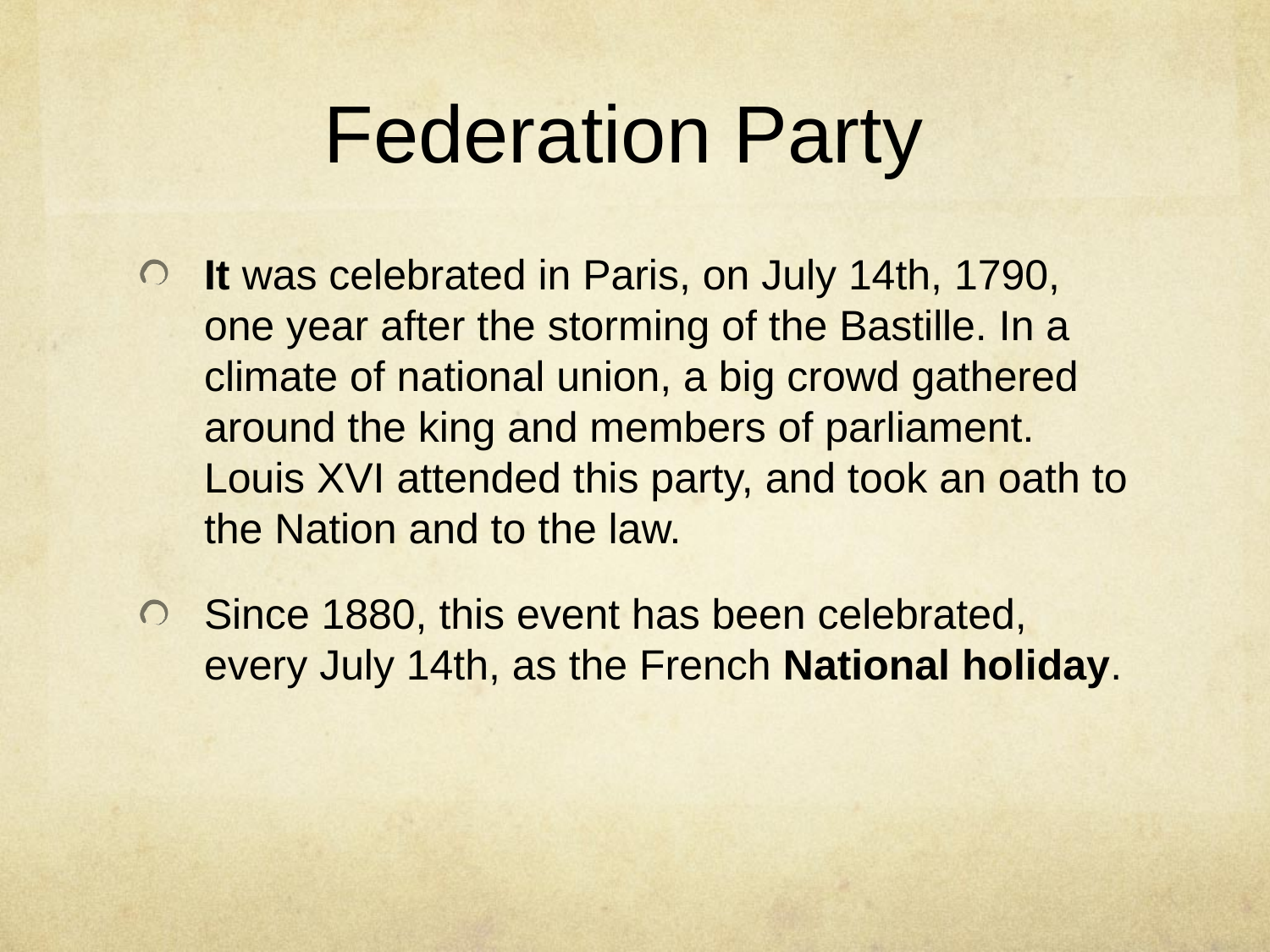

# Federation Party
It was celebrated in Paris, on July 14th, 1790, one year after the storming of the Bastille. In a climate of national union, a big crowd gathered around the king and members of parliament. Louis XVI attended this party, and took an oath to the Nation and to the law.
Since 1880, this event has been celebrated, every July 14th, as the French National holiday.